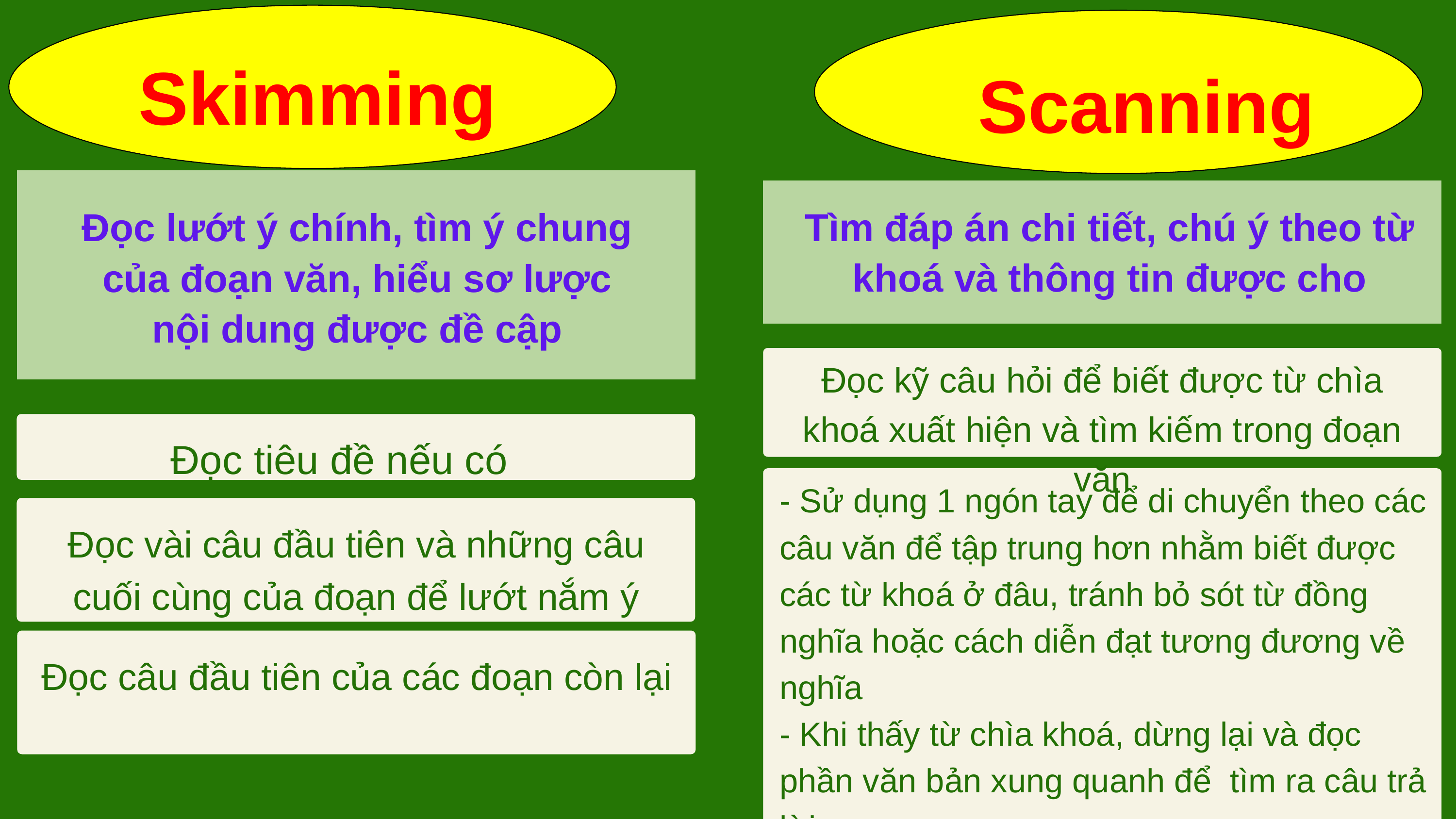

Skimming
Scanning

Đọc lướt ý chính, tìm ý chung của đoạn văn, hiểu sơ lược nội dung được đề cập
Tìm đáp án chi tiết, chú ý theo từ khoá và thông tin được cho

Đọc kỹ câu hỏi để biết được từ chìa khoá xuất hiện và tìm kiếm trong đoạn văn

Đọc tiêu đề nếu có

- Sử dụng 1 ngón tay để di chuyển theo các câu văn để tập trung hơn nhằm biết được các từ khoá ở đâu, tránh bỏ sót từ đồng nghĩa hoặc cách diễn đạt tương đương về nghĩa
- Khi thấy từ chìa khoá, dừng lại và đọc phần văn bản xung quanh để  tìm ra câu trả lời

Đọc tiêu đề nếu có
Đọc vài câu đầu tiên và những câu cuối cùng của đoạn để lướt nắm ý chính

Đọc tiêu đề nếu có
Đọc câu đầu tiên của các đoạn còn lại